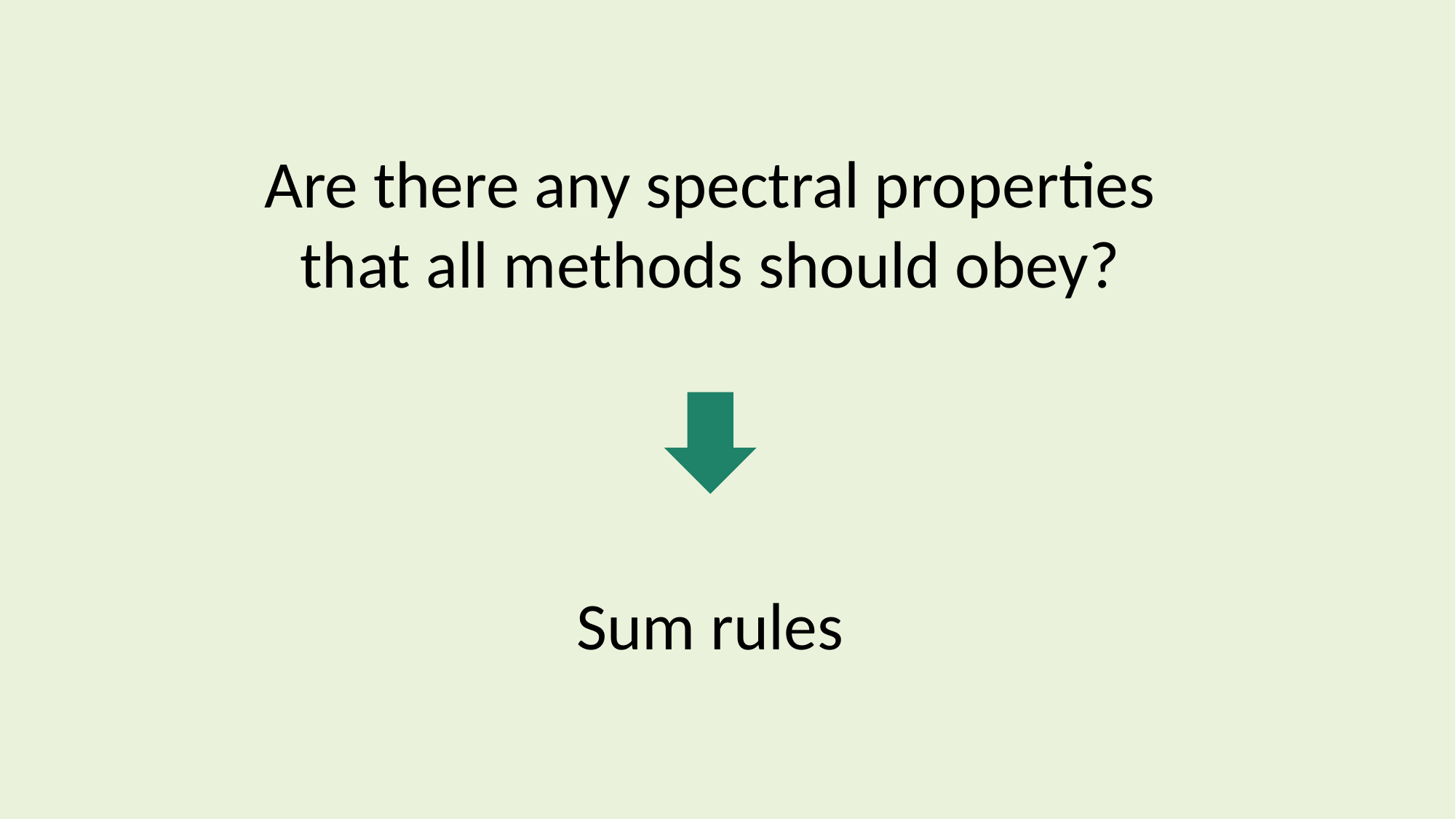

Are there any spectral properties that all methods should obey?

Sum rules